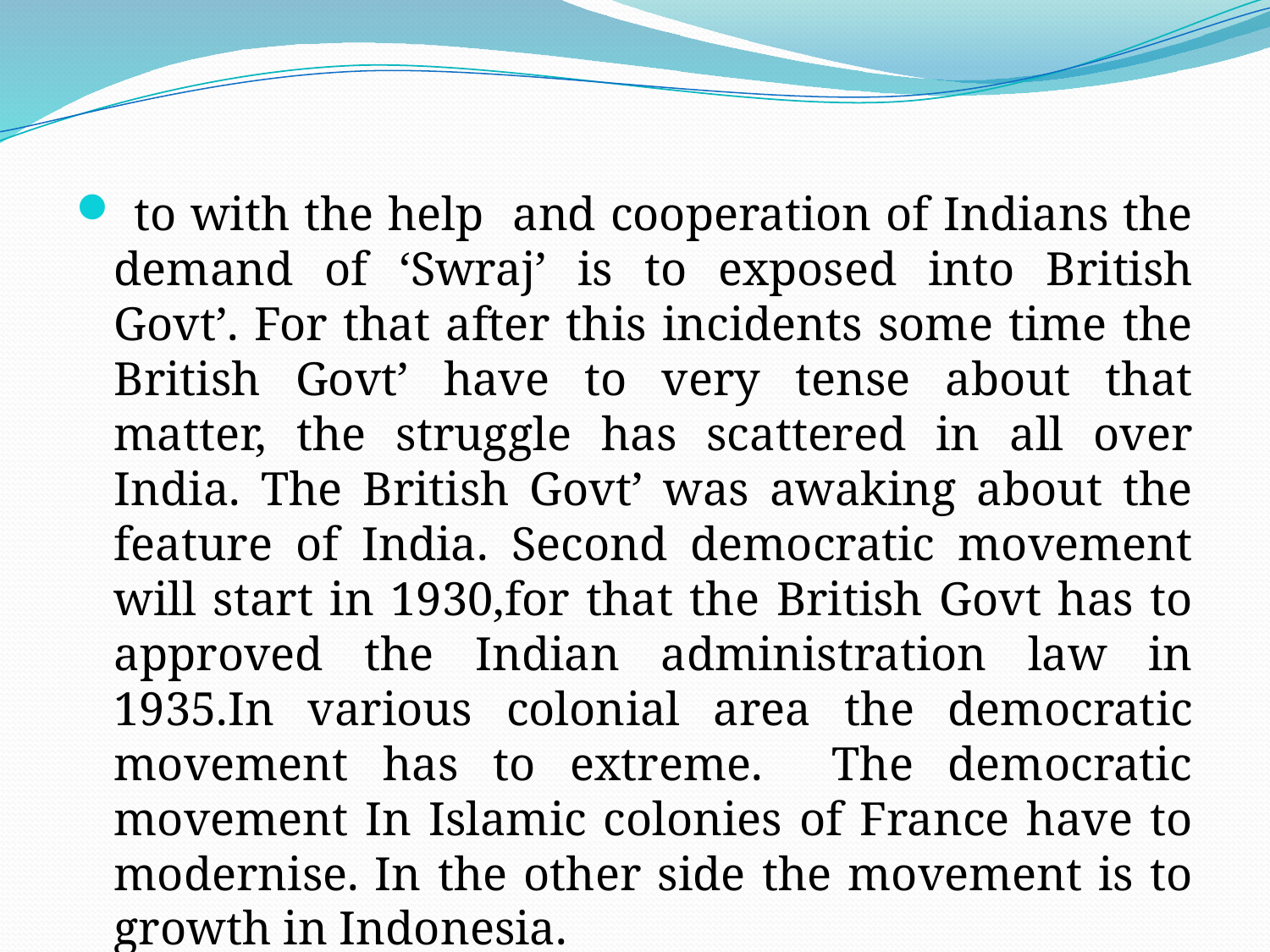

#
 to with the help  and cooperation of Indians the demand of ‘Swraj’ is to exposed into British Govt’. For that after this incidents some time the British Govt’ have to very tense about that matter, the struggle has scattered in all over India. The British Govt’ was awaking about the feature of India. Second democratic movement will start in 1930,for that the British Govt has to approved the Indian administration law in 1935.In various colonial area the democratic movement has to extreme.  The democratic movement In Islamic colonies of France have to modernise. In the other side the movement is to growth in Indonesia.